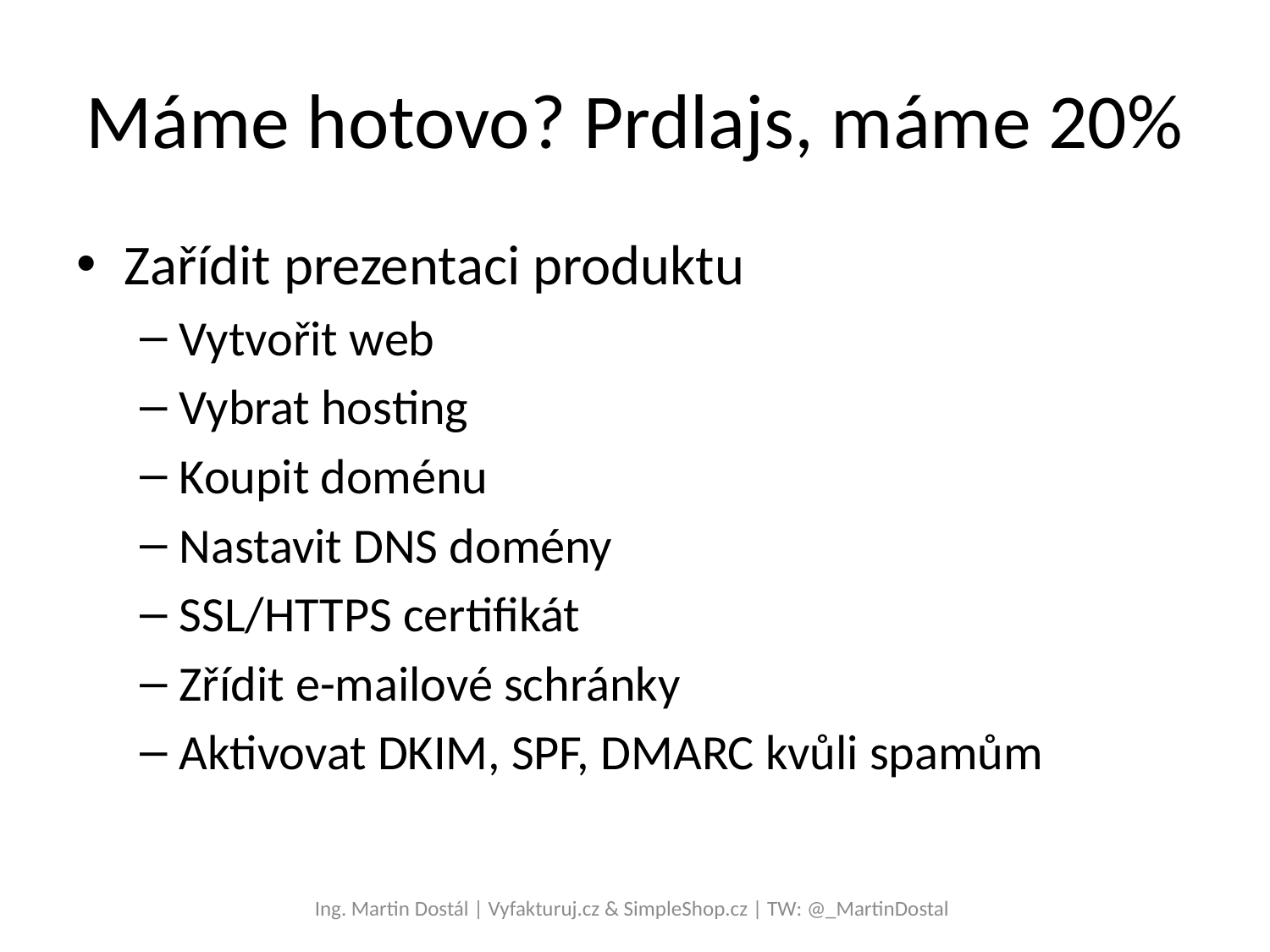

# Máme hotovo? Prdlajs, máme 20%
Zařídit prezentaci produktu
Vytvořit web
Vybrat hosting
Koupit doménu
Nastavit DNS domény
SSL/HTTPS certifikát
Zřídit e-mailové schránky
Aktivovat DKIM, SPF, DMARC kvůli spamům
Ing. Martin Dostál | Vyfakturuj.cz & SimpleShop.cz | TW: @_MartinDostal